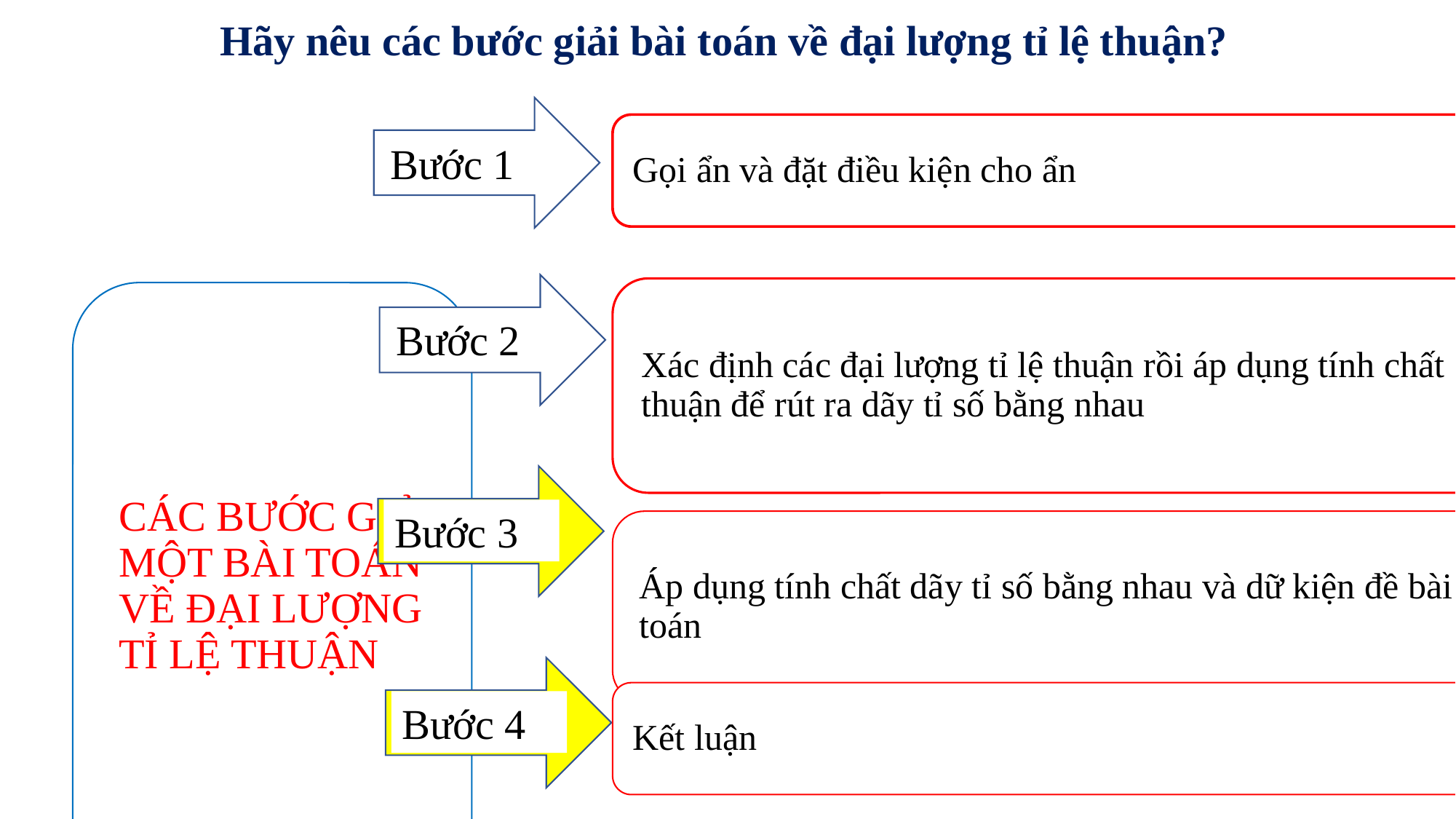

Hãy nêu các bước giải bài toán về đại lượng tỉ lệ thuận?
CÁC BƯỚC GIẢI MỘT BÀI TOÁN VỀ ĐẠI LƯỢNG TỈ LỆ THUẬN

Gọi ẩn và đặt điều kiện cho ẩn
Bước 1
Xác định các đại lượng tỉ lệ thuận rồi áp dụng tính chất 2 đại lượng tỉ lệ thuận để rút ra dãy tỉ số bằng nhau

Bước 2

Áp dụng tính chất dãy tỉ số bằng nhau và dữ kiện đề bài cho để giải bài toán
Bước 3

Kết luận
Bước 4